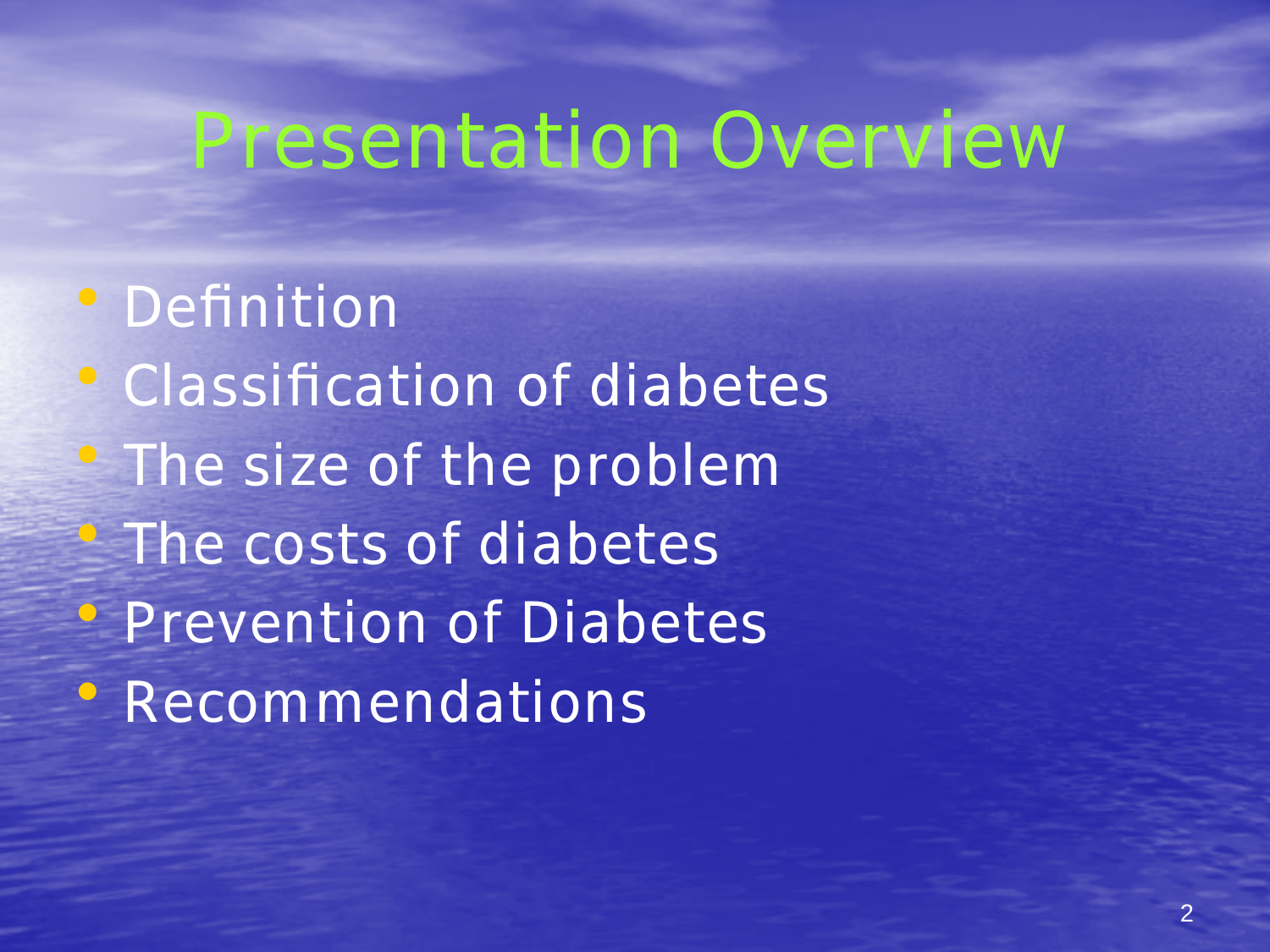

# Presentation Overview
Definition
Classification of diabetes
The size of the problem
The costs of diabetes
Prevention of Diabetes
Recommendations

2